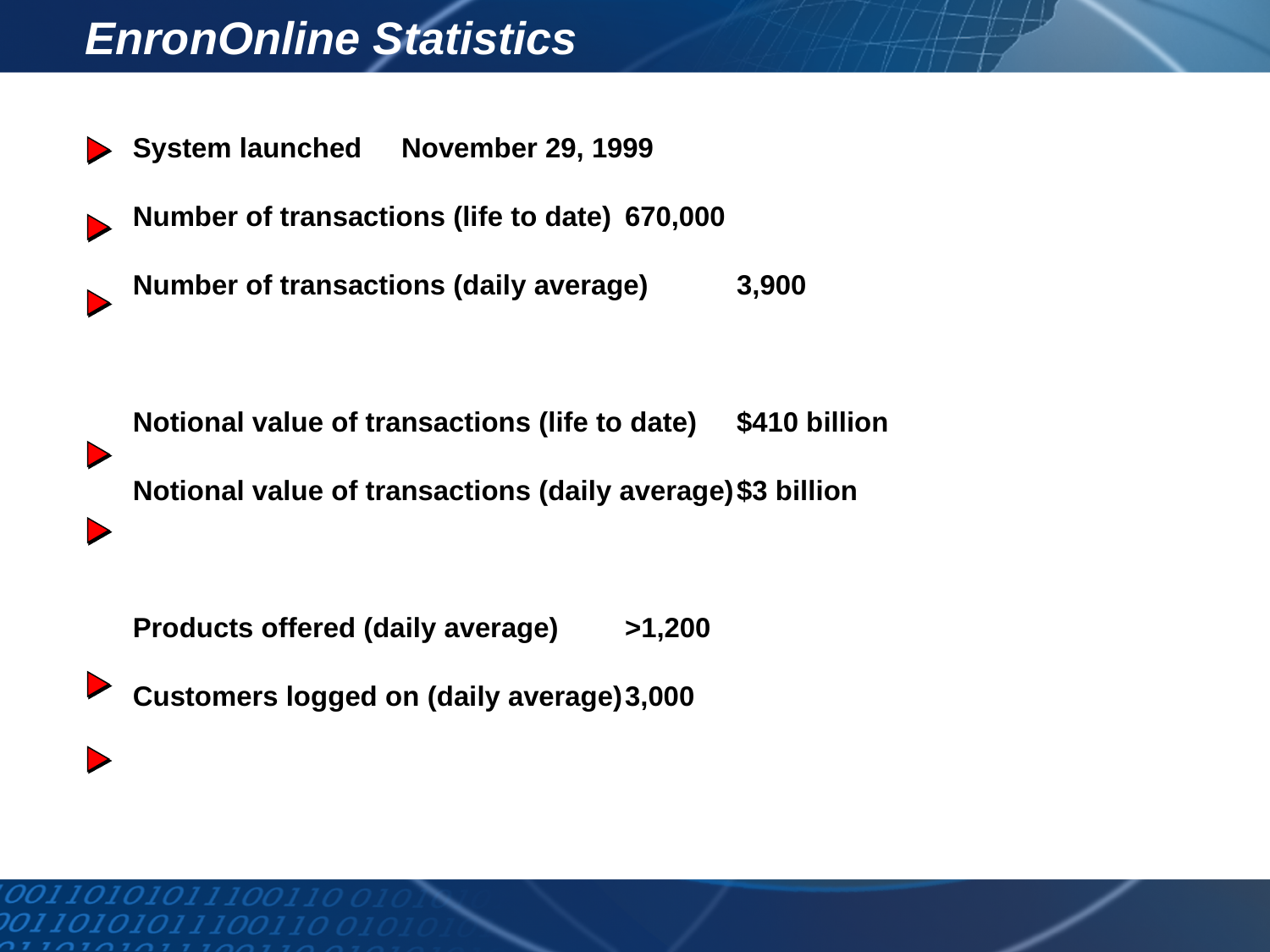

# EnronOnline Statistics
System launched	November 29, 1999
Number of transactions (life to date)	670,000
Number of transactions (daily average)	3,900

Notional value of transactions (life to date)	$410 billion
Notional value of transactions (daily average)	$3 billion

Products offered (daily average)	>1,200
Customers logged on (daily average)	3,000